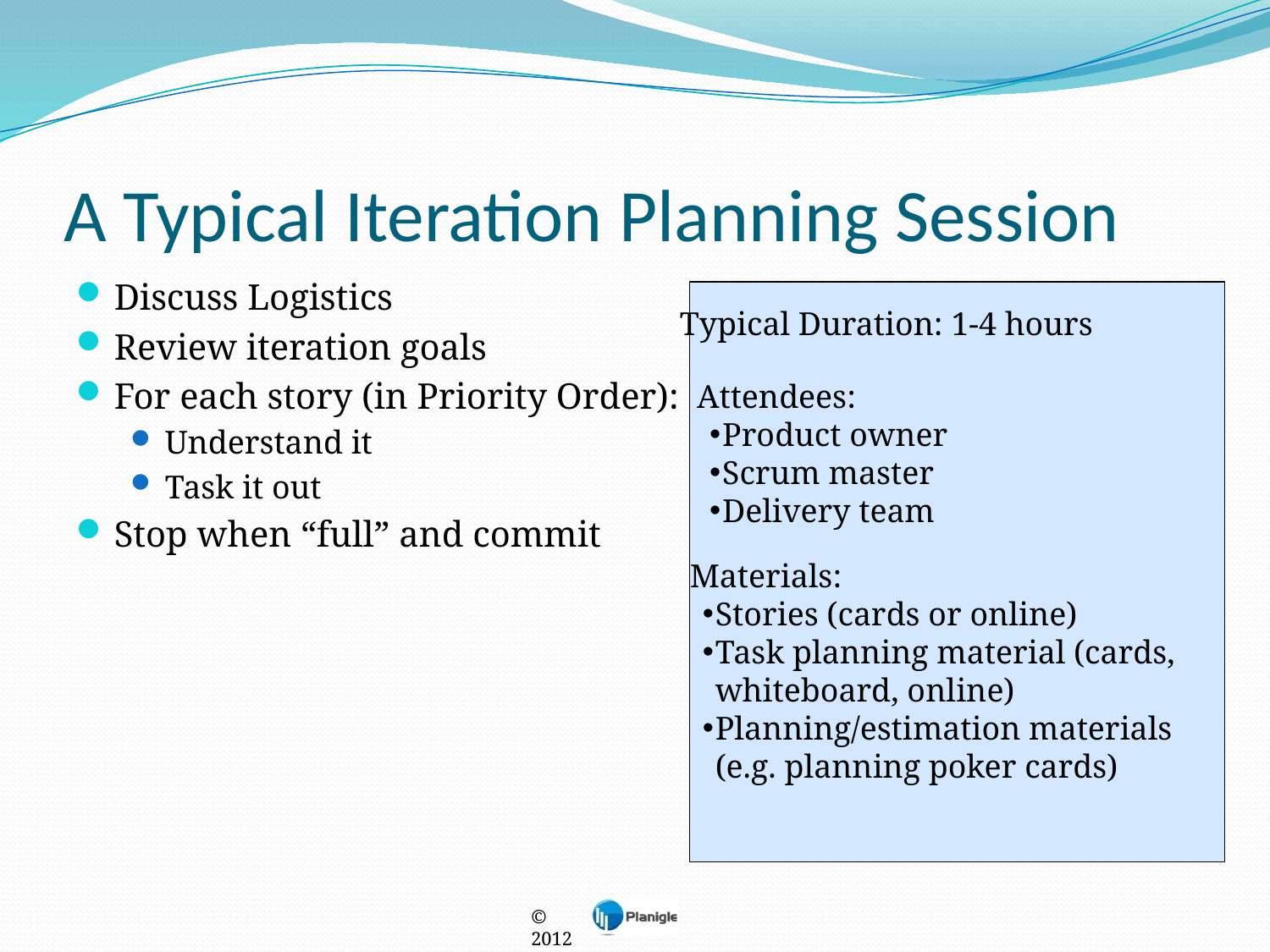

# A Typical Iteration Planning Session
Discuss Logistics
Review iteration goals
For each story (in Priority Order):
Understand it
Task it out
Stop when “full” and commit

Typical Duration: 1-4 hours
Attendees:
Product owner
Scrum master
Delivery team
Materials:
Stories (cards or online)
Task planning material (cards, whiteboard, online)
Planning/estimation materials (e.g. planning poker cards)